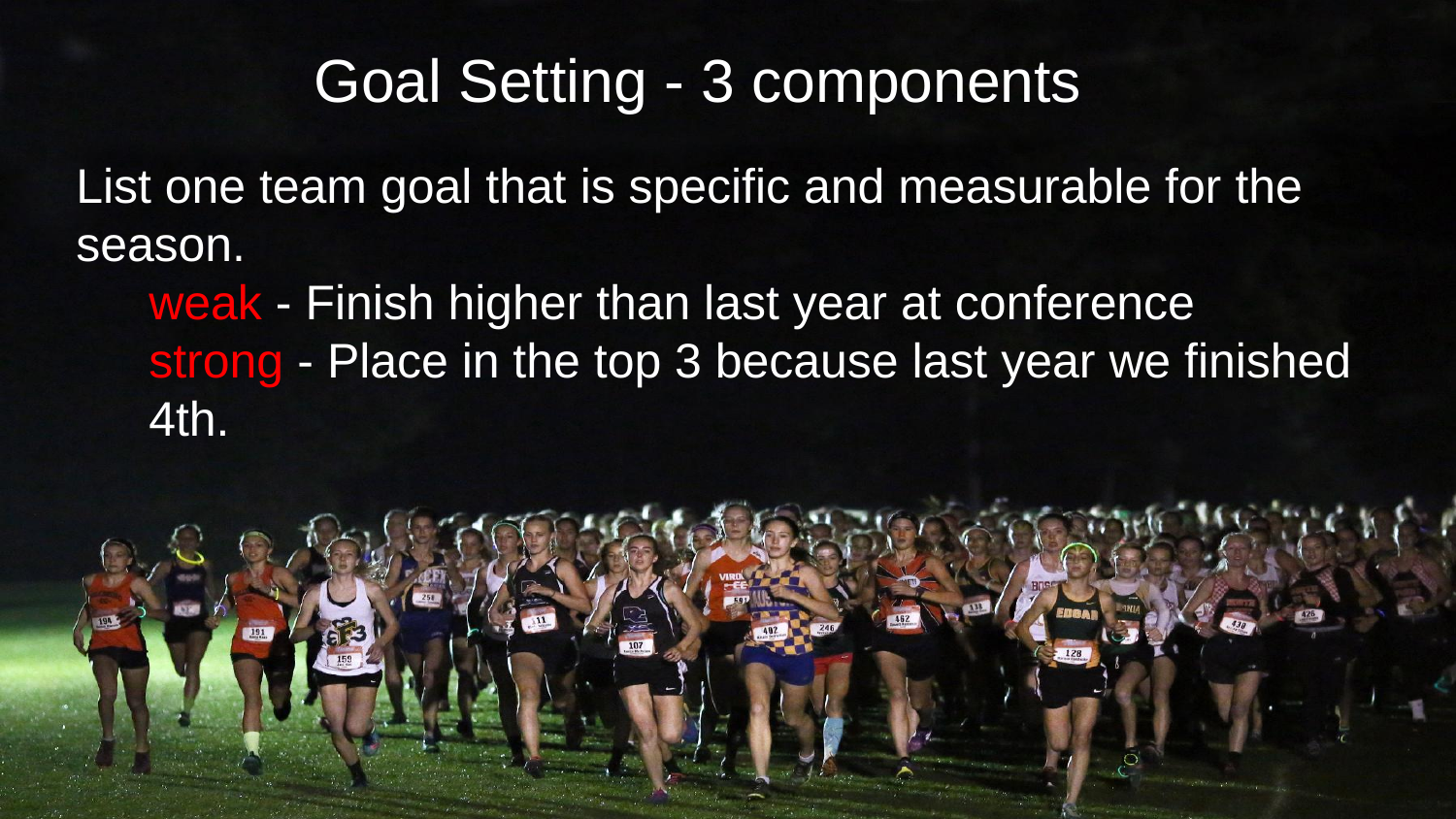

Goal Setting - 3 components
List one team goal that is specific and measurable for the season.
weak - Finish higher than last year at conference
strong - Place in the top 3 because last year we finished 4th.